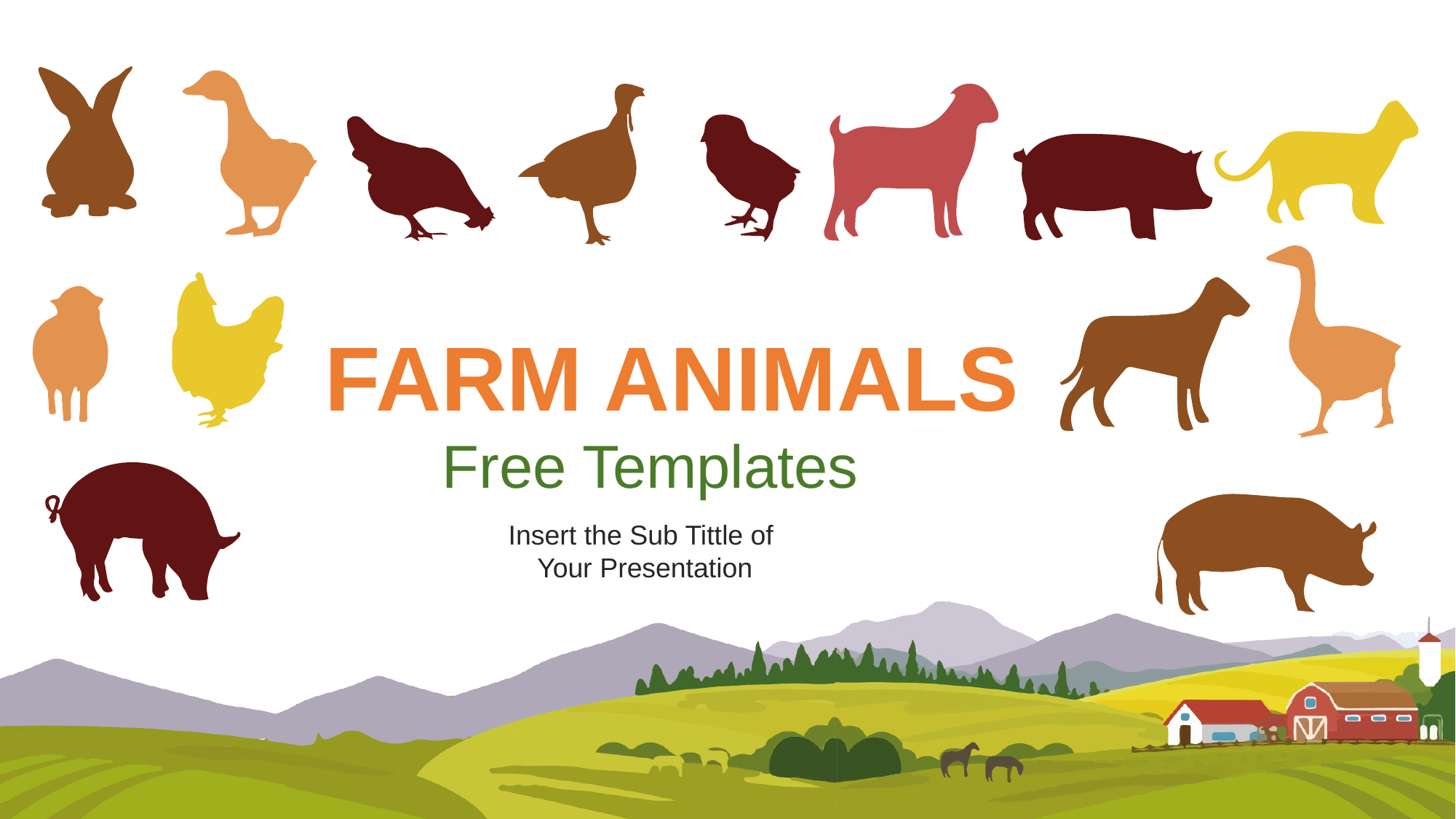

FARM ANIMALS
Free Templates
Insert the Sub Tittle of
Your Presentation